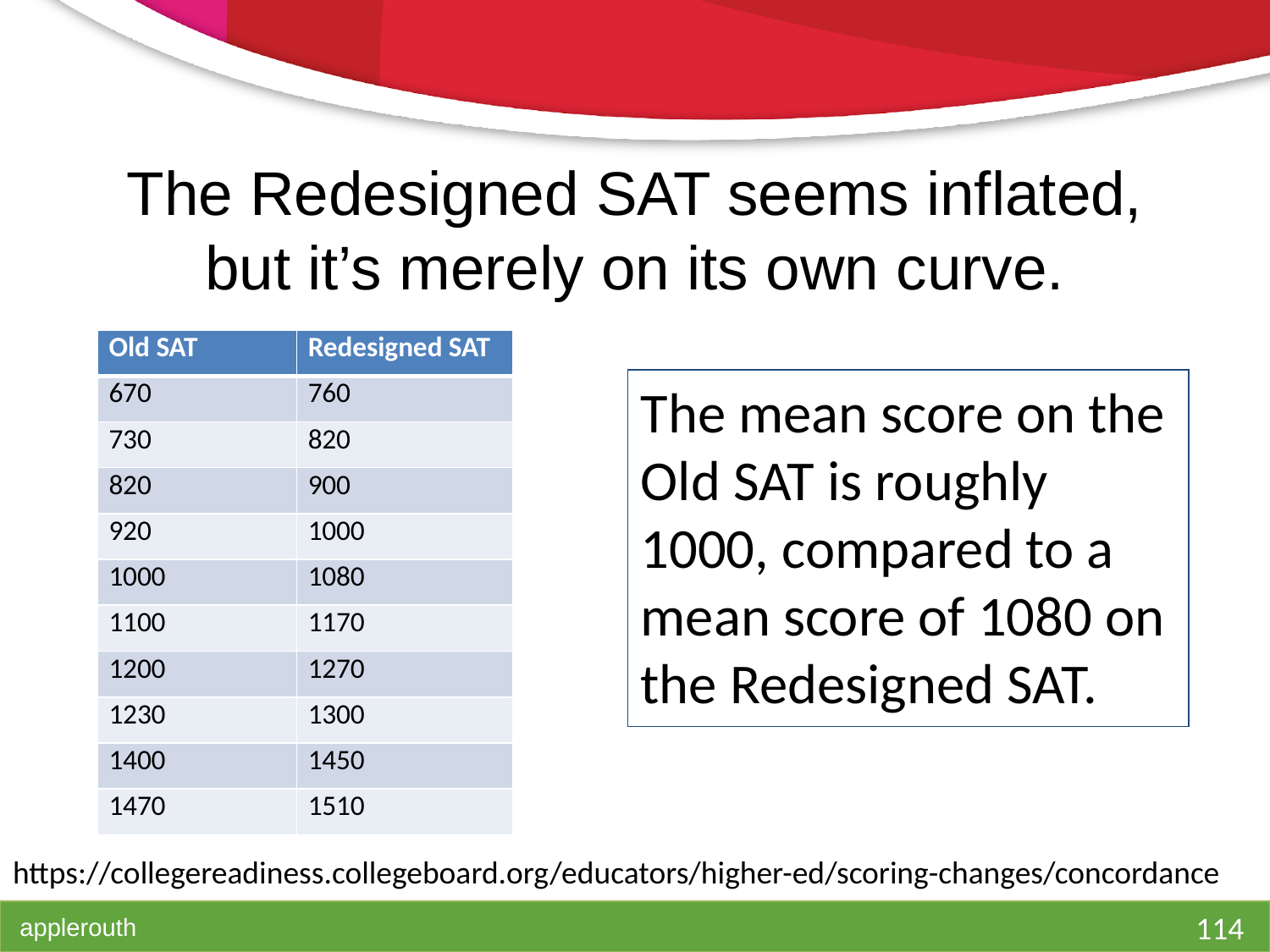

# The Redesigned SAT seems inflated, but it’s merely on its own curve.
| Old SAT | Redesigned SAT |
| --- | --- |
| 670 | 760 |
| 730 | 820 |
| 820 | 900 |
| 920 | 1000 |
| 1000 | 1080 |
| 1100 | 1170 |
| 1200 | 1270 |
| 1230 | 1300 |
| 1400 | 1450 |
| 1470 | 1510 |
The mean score on the Old SAT is roughly 1000, compared to a mean score of 1080 on the Redesigned SAT.

https://collegereadiness.collegeboard.org/educators/higher-ed/scoring-changes/concordance